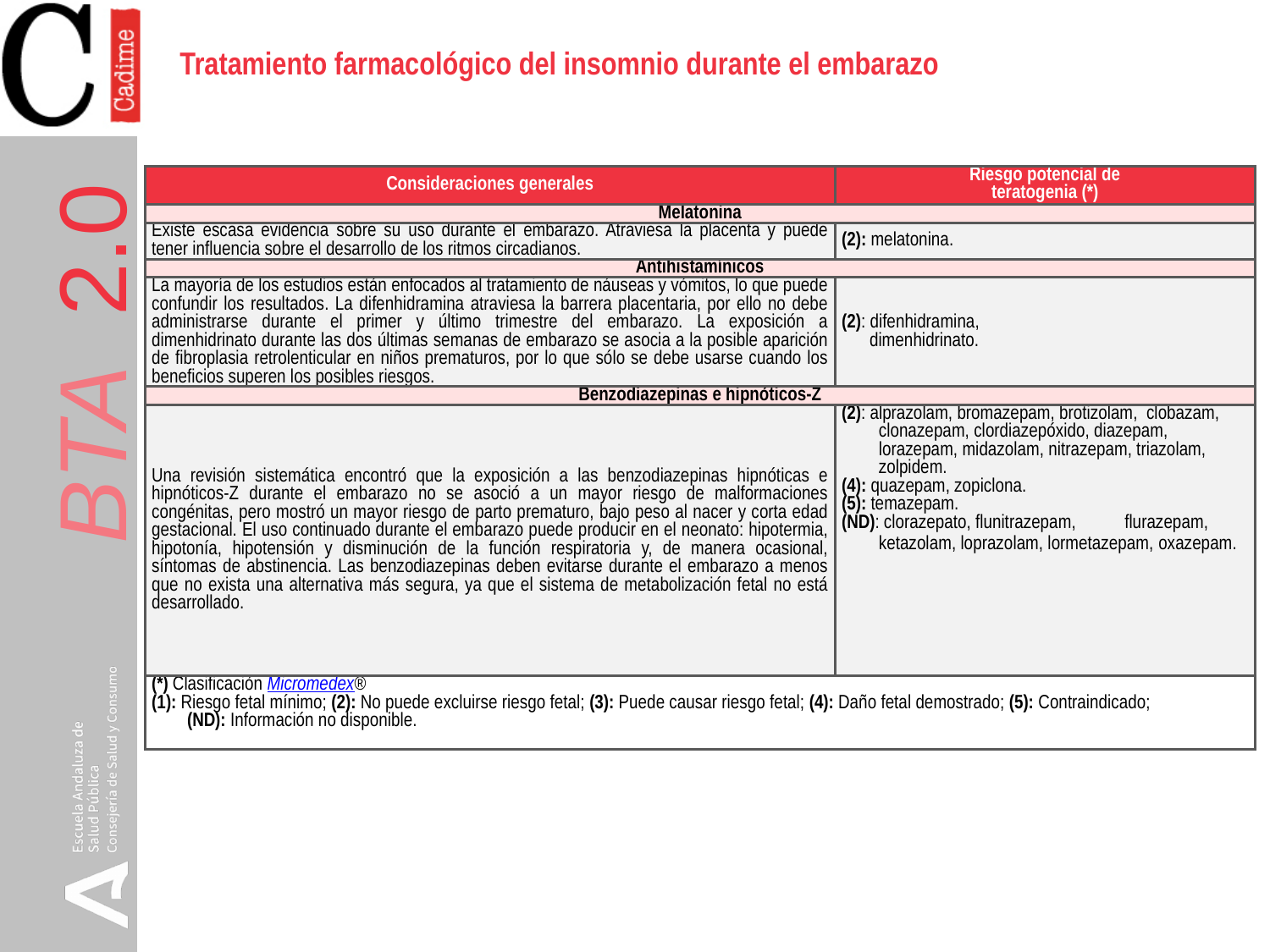

Tratamiento farmacológico del insomnio durante el embarazo
| Consideraciones generales | Riesgo potencial de teratogenia (\*) |
| --- | --- |
| Melatonina |  |
| Existe escasa evidencia sobre su uso durante el embarazo. Atraviesa la placenta y puede tener influencia sobre el desarrollo de los ritmos circadianos. | (2): melatonina. |
| Antihistamínicos |  |
| La mayoría de los estudios están enfocados al tratamiento de náuseas y vómitos, lo que puede confundir los resultados. La difenhidramina atraviesa la barrera placentaria, por ello no debe administrarse durante el primer y último trimestre del embarazo. La exposición a dimenhidrinato durante las dos últimas semanas de embarazo se asocia a la posible aparición de fibroplasia retrolenticular en niños prematuros, por lo que sólo se debe usarse cuando los beneficios superen los posibles riesgos. | (2): difenhidramina, dimenhidrinato. |
| Benzodiazepinas e hipnóticos-Z |  |
| Una revisión sistemática encontró que la exposición a las benzodiazepinas hipnóticas e hipnóticos-Z durante el embarazo no se asoció a un mayor riesgo de malformaciones congénitas, pero mostró un mayor riesgo de parto prematuro, bajo peso al nacer y corta edad gestacional. El uso continuado durante el embarazo puede producir en el neonato: hipotermia, hipotonía, hipotensión y disminución de la función respiratoria y, de manera ocasional, síntomas de abstinencia. Las benzodiazepinas deben evitarse durante el embarazo a menos que no exista una alternativa más segura, ya que el sistema de metabolización fetal no está desarrollado. | (2): alprazolam, bromazepam, brotizolam, clobazam, clonazepam, clordiazepóxido, diazepam, lorazepam, midazolam, nitrazepam, triazolam, zolpidem. (4): quazepam, zopiclona. (5): temazepam. (ND): clorazepato, flunitrazepam, flurazepam, ketazolam, loprazolam, lormetazepam, oxazepam. |
| (\*) Clasificación Micromedex® (1): Riesgo fetal mínimo; (2): No puede excluirse riesgo fetal; (3): Puede causar riesgo fetal; (4): Daño fetal demostrado; (5): Contraindicado; (ND): Información no disponible. |  |